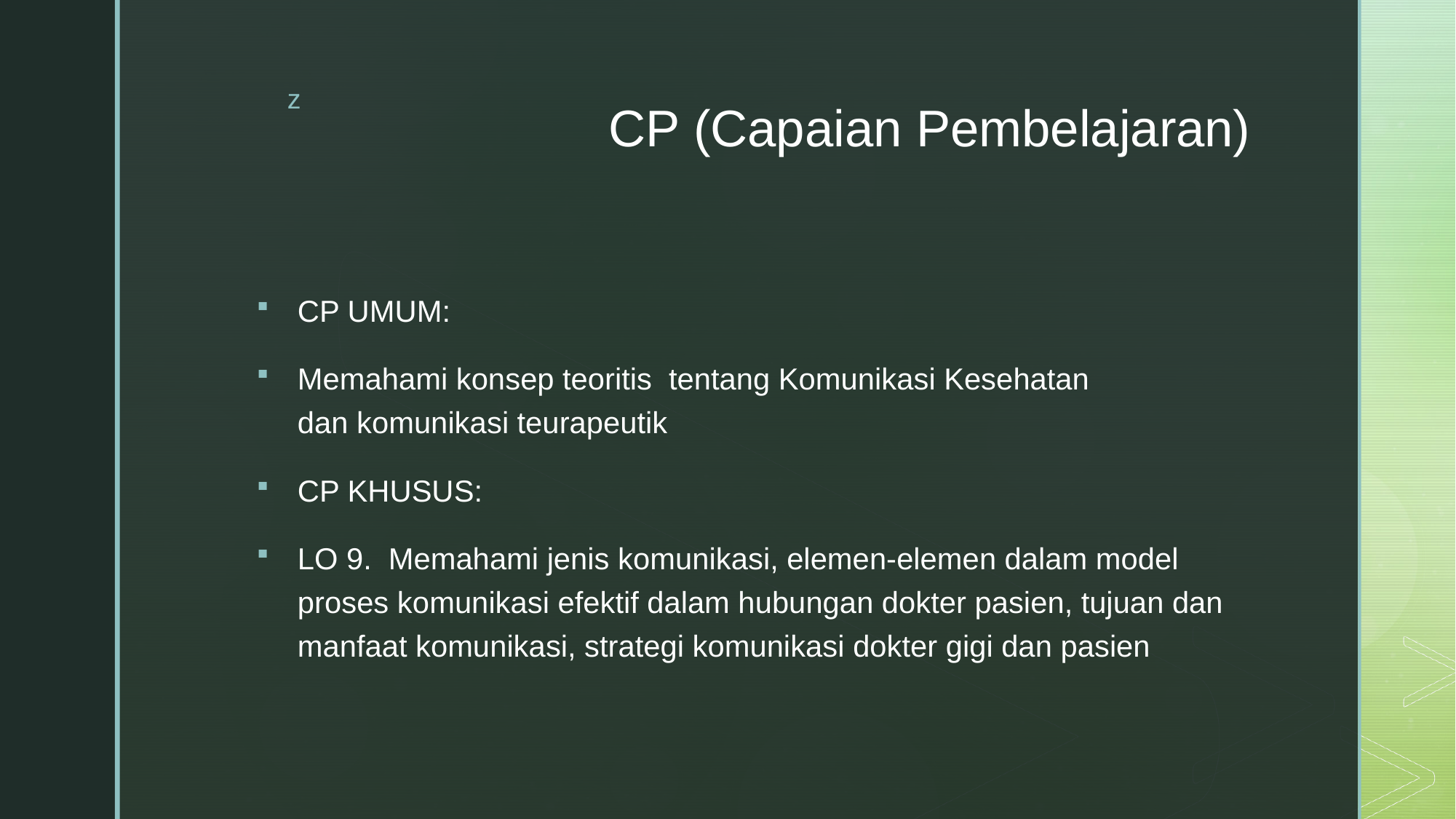

# CP (Capaian Pembelajaran)
CP UMUM:
Memahami konsep teoritis  tentang Komunikasi Kesehatan dan komunikasi teurapeutik
CP KHUSUS:
LO 9.  Memahami jenis komunikasi, elemen-elemen dalam model proses komunikasi efektif dalam hubungan dokter pasien, tujuan dan manfaat komunikasi, strategi komunikasi dokter gigi dan pasien